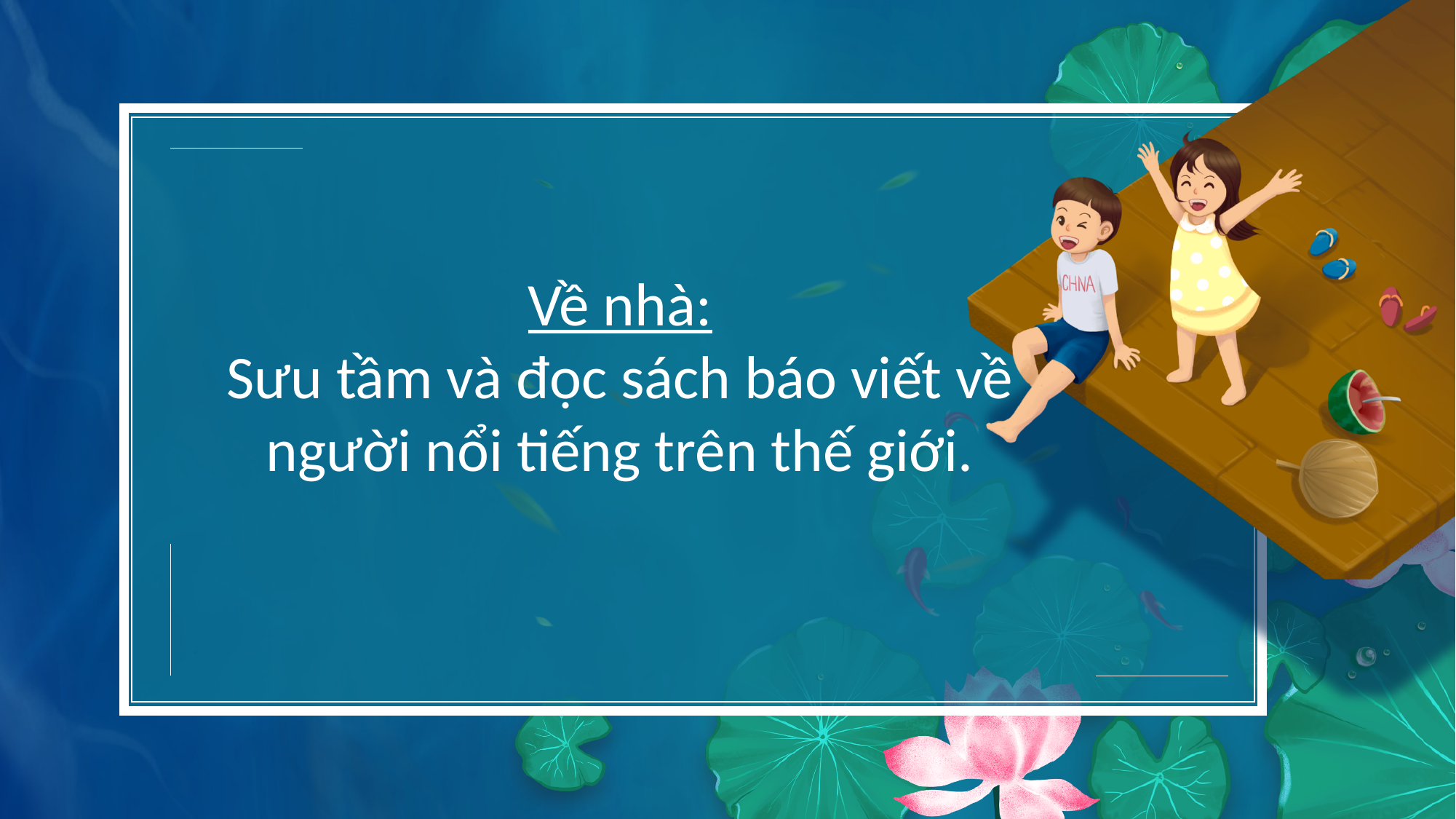

Về nhà:
Sưu tầm và đọc sách báo viết về người nổi tiếng trên thế giới.